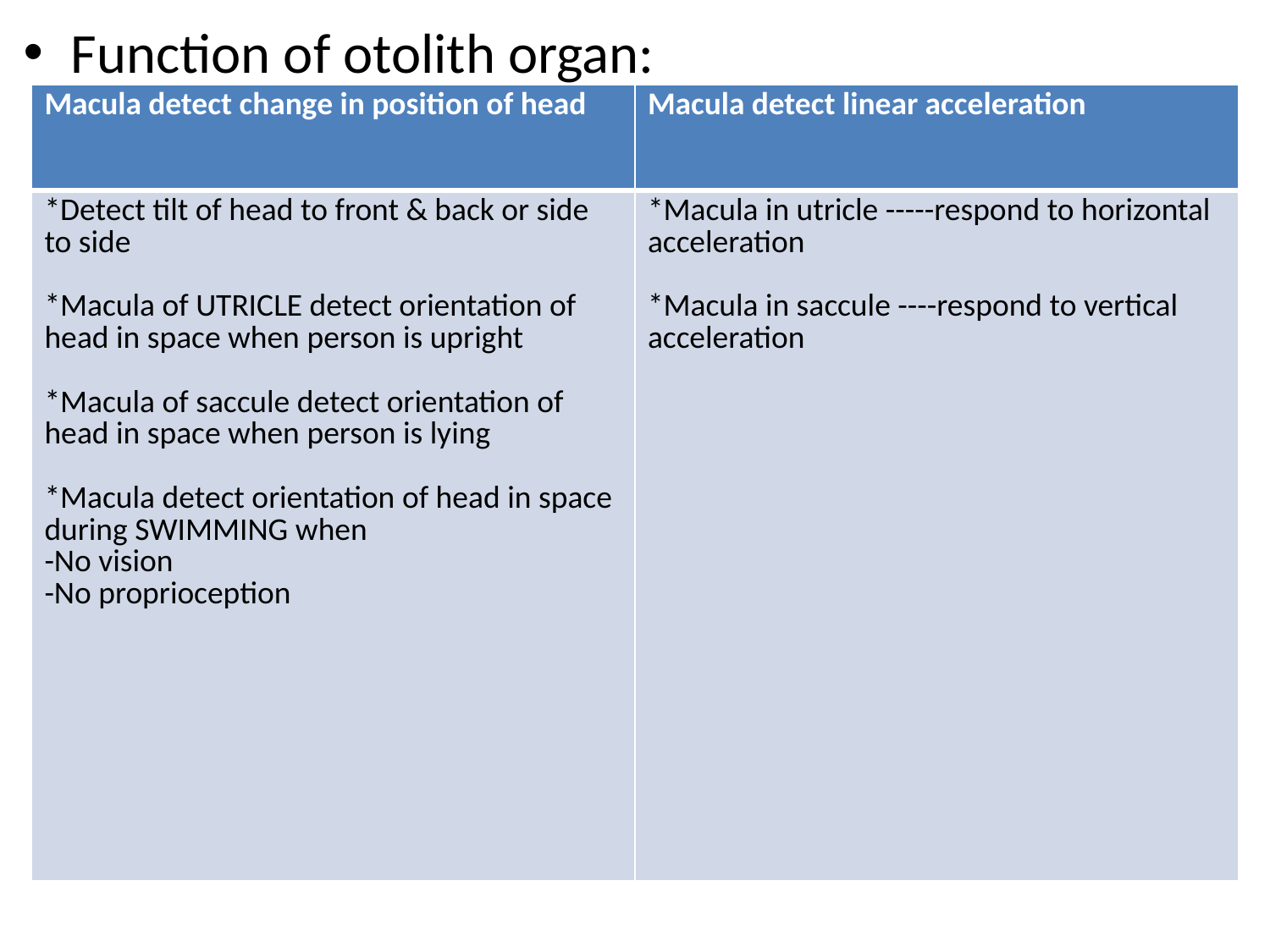

Function of otolith organ:

#
| Macula detect change in position of head | Macula detect linear acceleration |
| --- | --- |
| \*Detect tilt of head to front & back or side to side \*Macula of UTRICLE detect orientation of head in space when person is upright \*Macula of saccule detect orientation of head in space when person is lying \*Macula detect orientation of head in space during SWIMMING when -No vision -No proprioception | \*Macula in utricle -----respond to horizontal acceleration \*Macula in saccule ----respond to vertical acceleration |